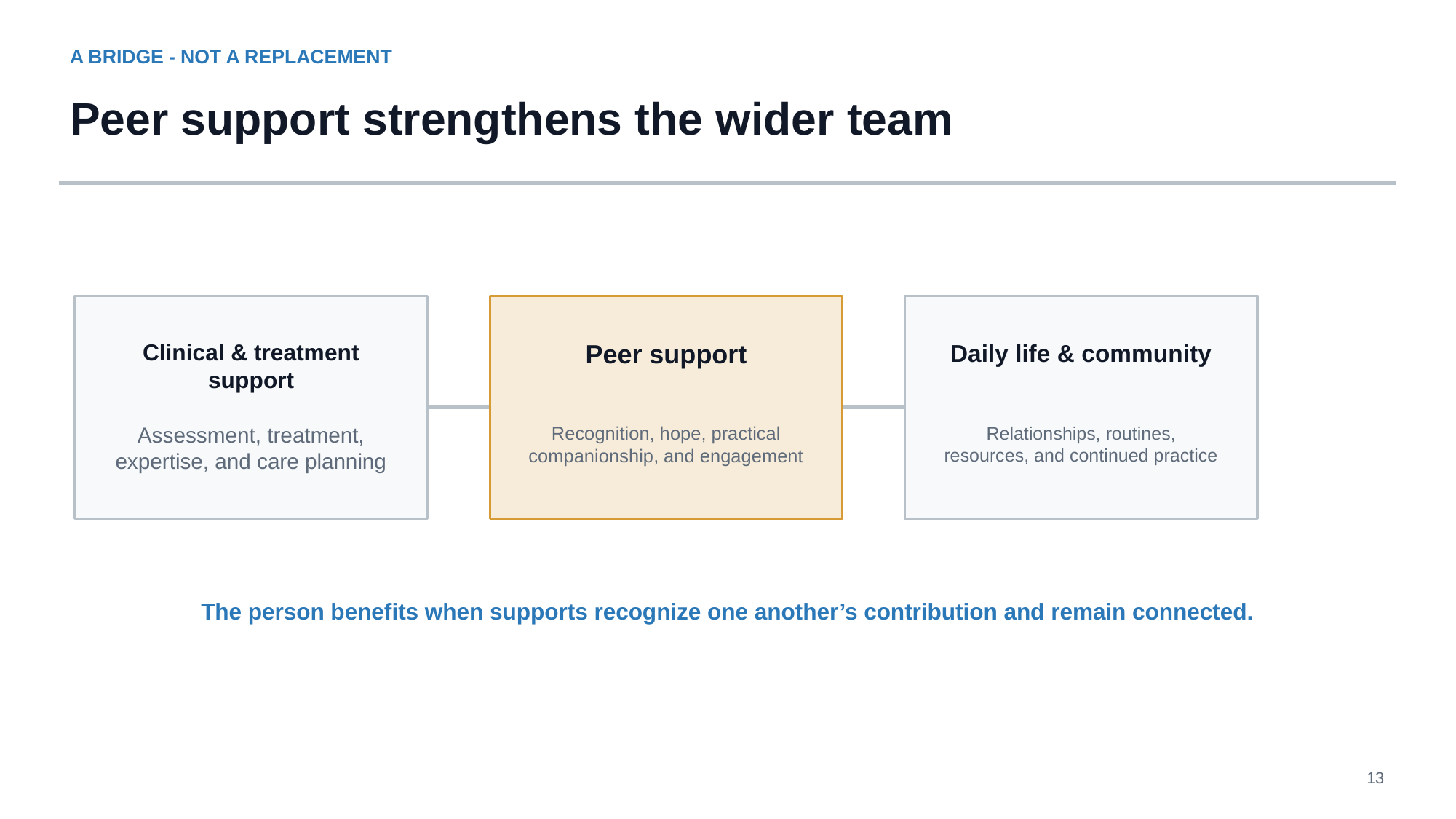

A BRIDGE - NOT A REPLACEMENT
Peer support strengthens the wider team

Clinical & treatment support
Peer support
Daily life & community
Assessment, treatment, expertise, and care planning
Recognition, hope, practical companionship, and engagement
Relationships, routines, resources, and continued practice
The person benefits when supports recognize one another’s contribution and remain connected.
13